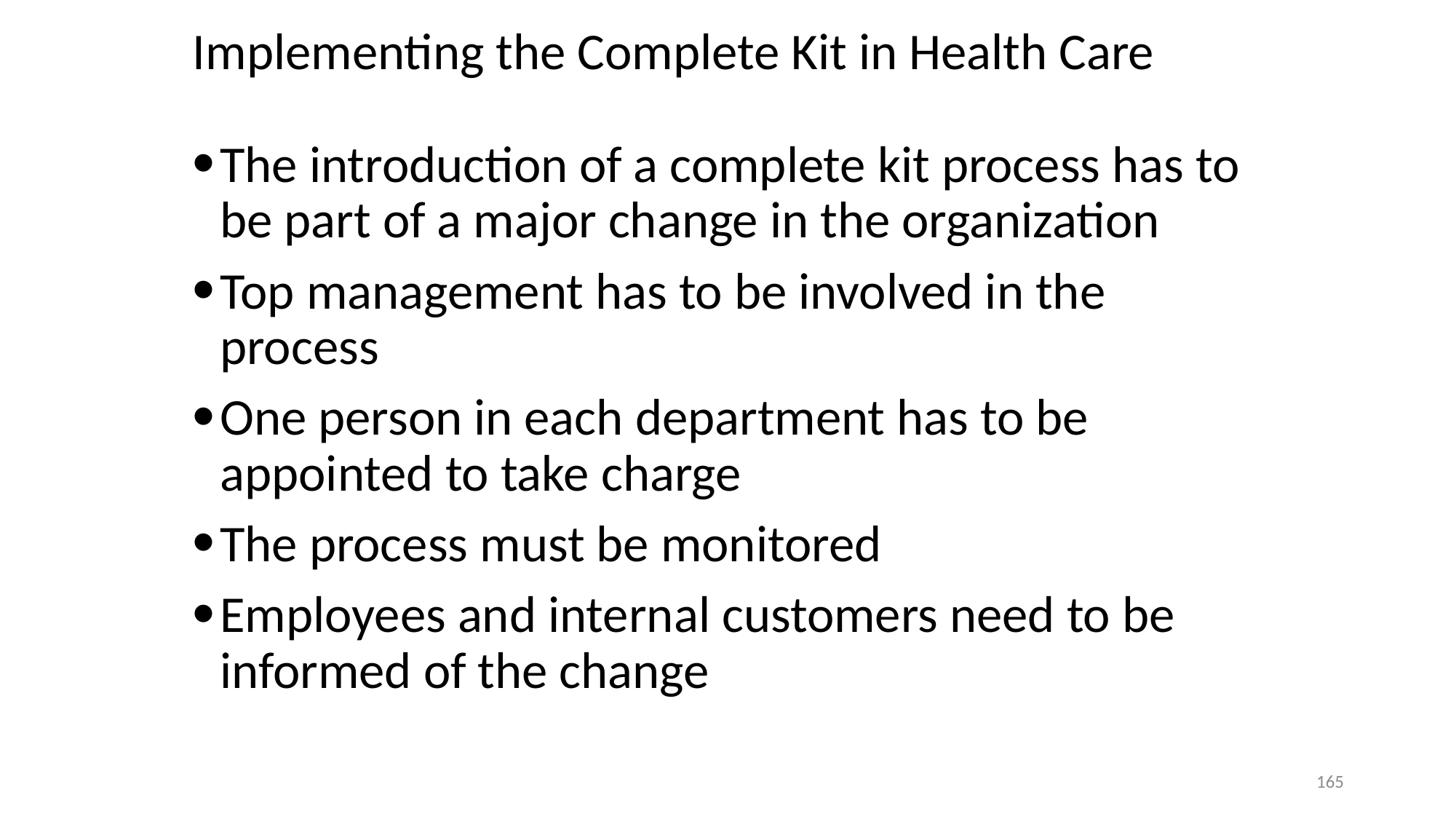

# Implementing the Complete Kit in Health Care
The introduction of a complete kit process has to be part of a major change in the organization
Top management has to be involved in the process
One person in each department has to be appointed to take charge
The process must be monitored
Employees and internal customers need to be informed of the change

165